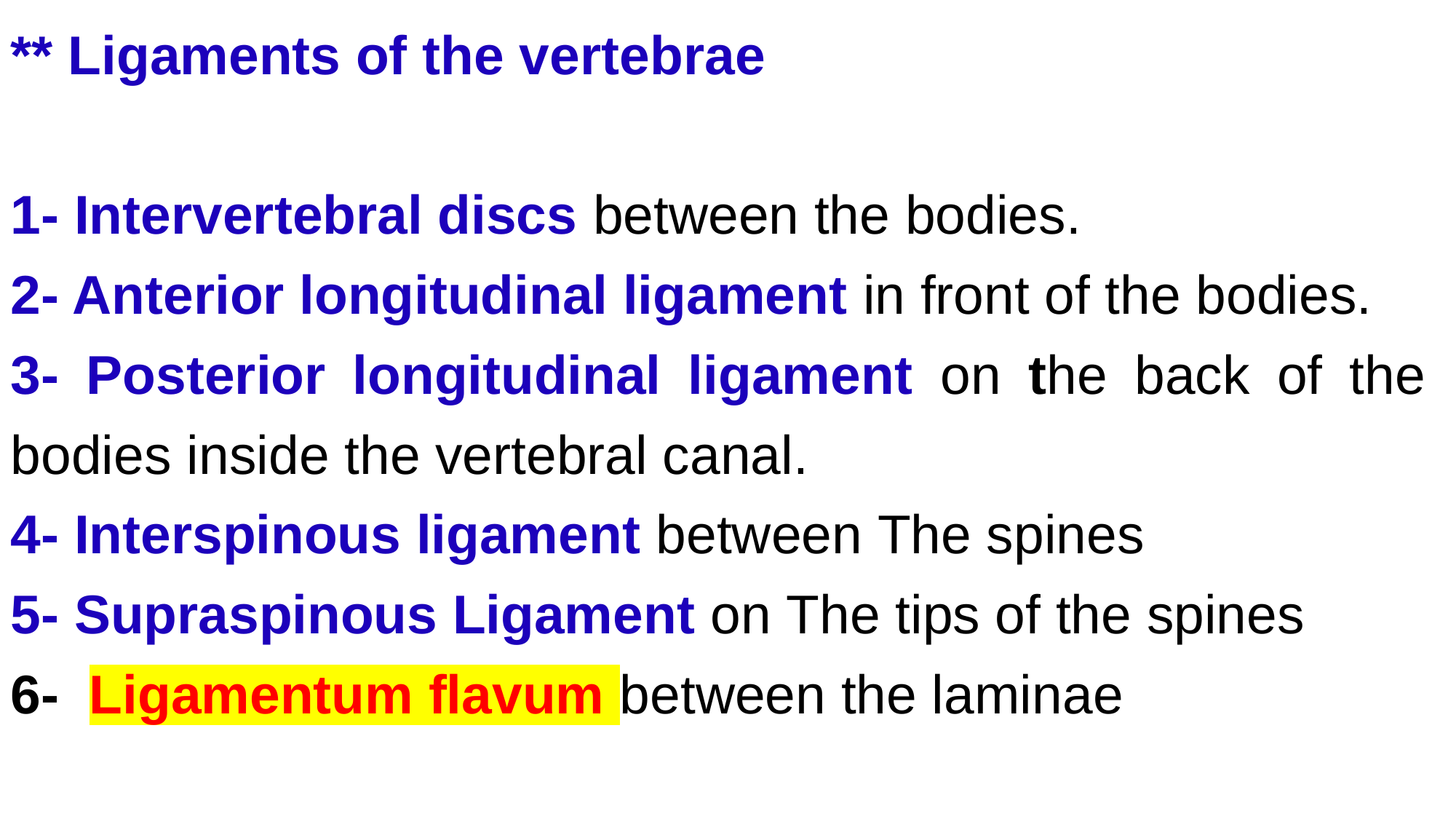

** Ligaments of the vertebrae

1- Intervertebral discs between the bodies.
2- Anterior longitudinal ligament in front of the bodies.
3- Posterior longitudinal ligament on the back of the bodies inside the vertebral canal.
4- Interspinous ligament between The spines
5- Supraspinous Ligament on The tips of the spines
6-  Ligamentum flavum between the laminae